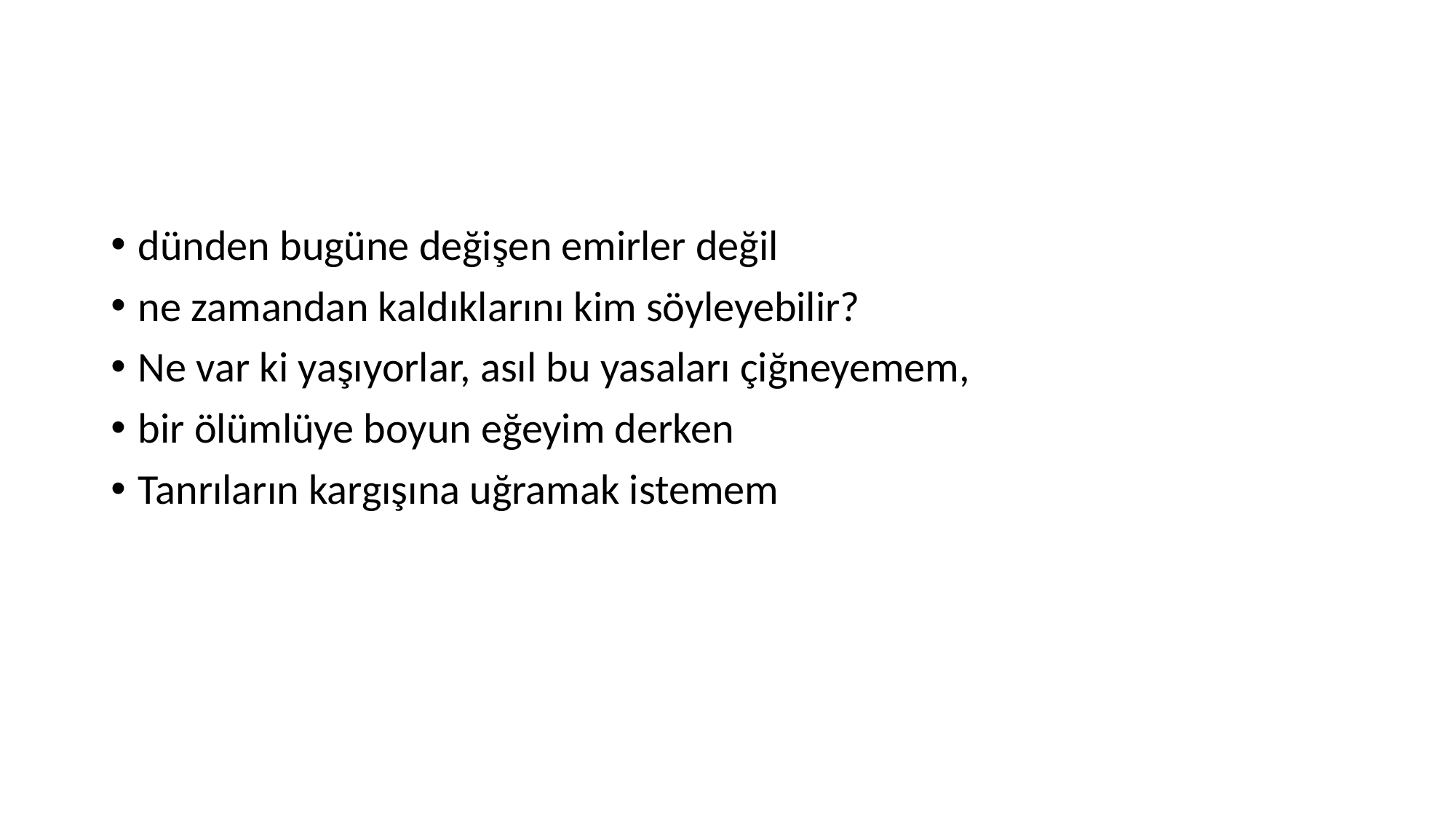

#
dünden bugüne değişen emirler değil
ne zamandan kaldıklarını kim söyleyebilir?
Ne var ki yaşıyorlar, asıl bu yasaları çiğneyemem,
bir ölümlüye boyun eğeyim derken
Tanrıların kargışına uğramak istemem